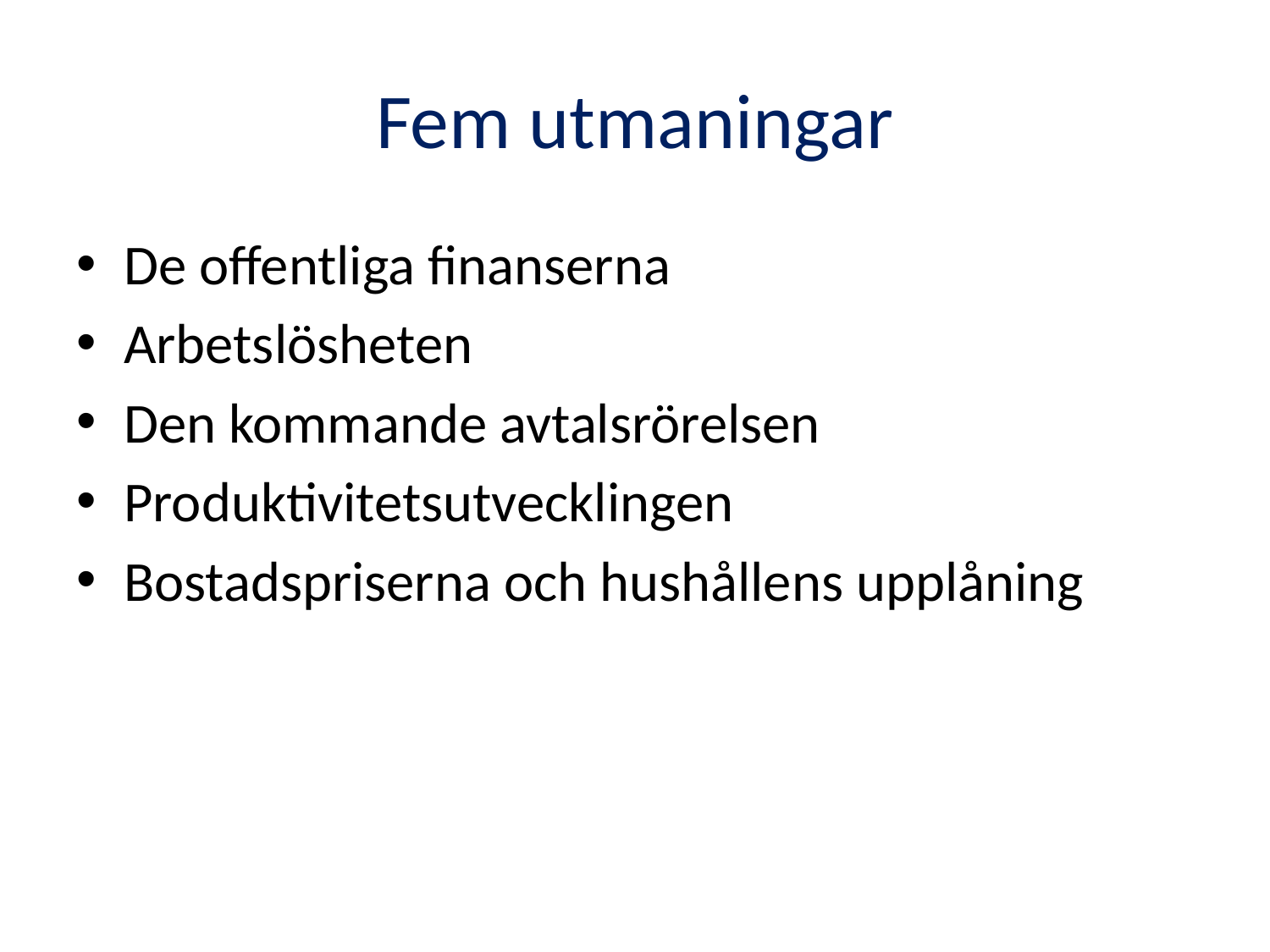

# Fem utmaningar
De offentliga finanserna
Arbetslösheten
Den kommande avtalsrörelsen
Produktivitetsutvecklingen
Bostadspriserna och hushållens upplåning